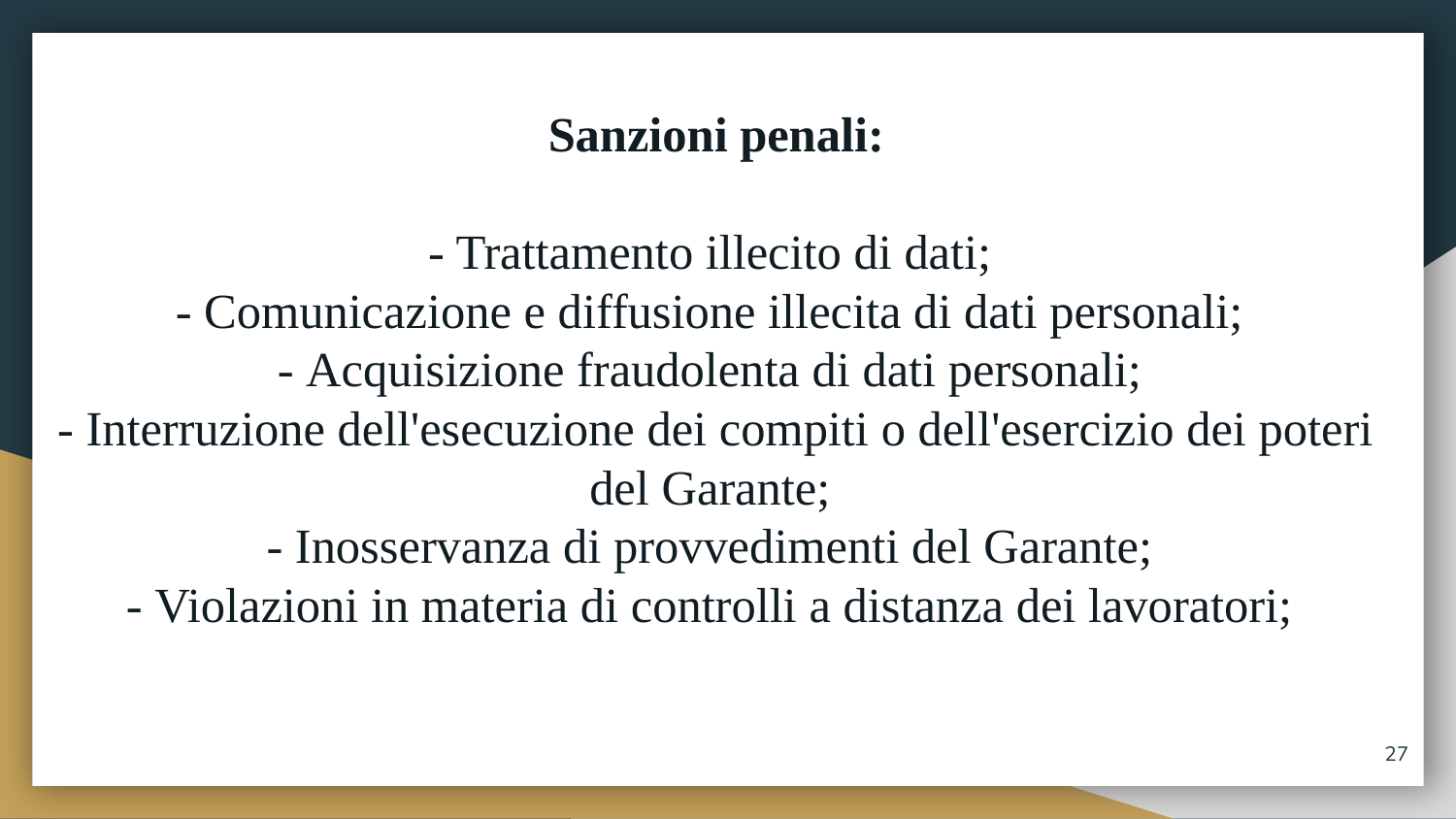

# Sanzioni penali: - Trattamento illecito di dati;  - Comunicazione e diffusione illecita di dati personali;  - Acquisizione fraudolenta di dati personali;  - Interruzione dell'esecuzione dei compiti o dell'esercizio dei poteri del Garante;  - Inosservanza di provvedimenti del Garante;  - Violazioni in materia di controlli a distanza dei lavoratori;
27